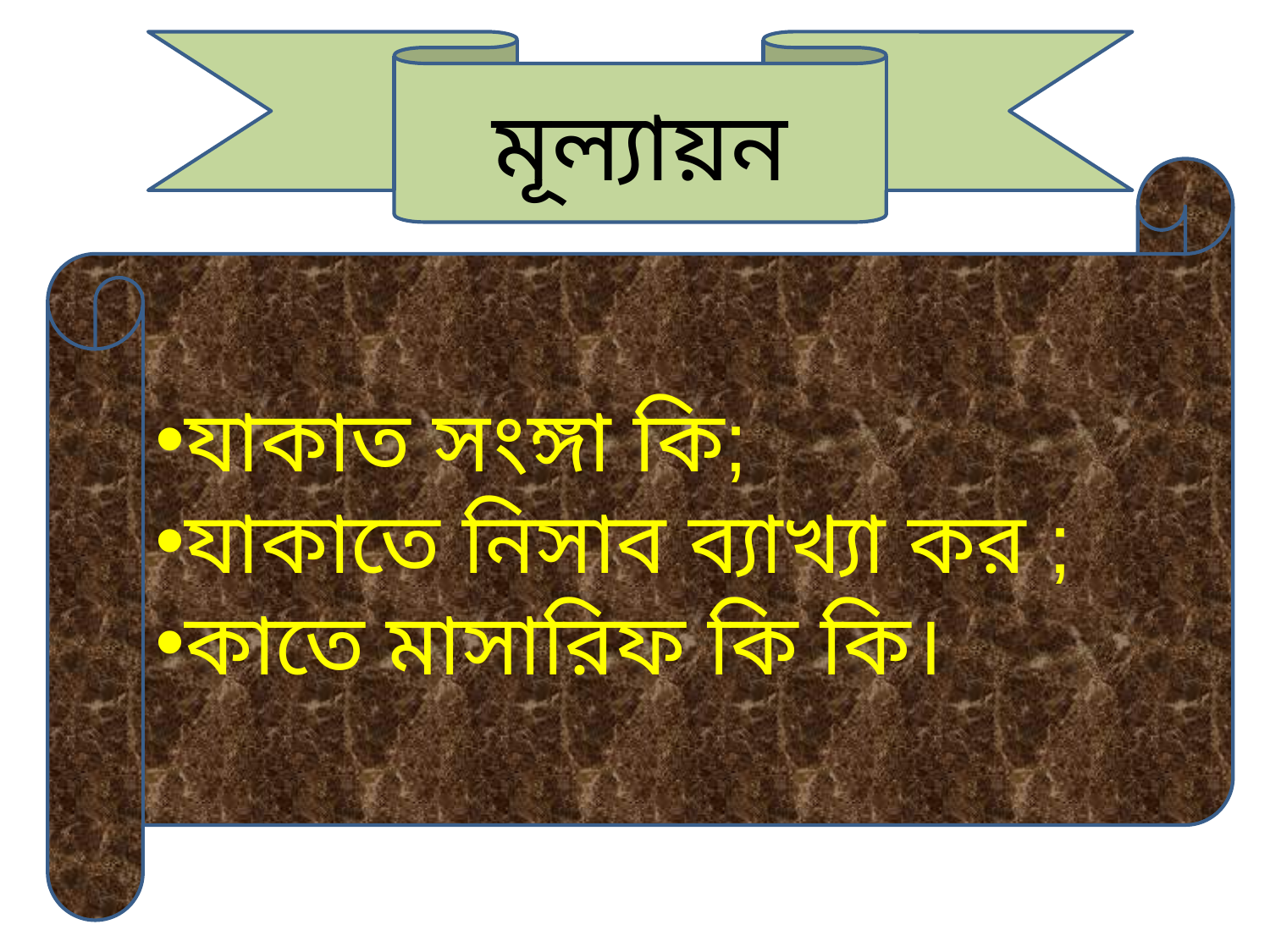

মূল্যায়ন
যাকাত সংঙ্গা কি;
যাকাতে নিসাব ব্যাখ্যা কর ;
কাতে মাসারিফ কি কি।